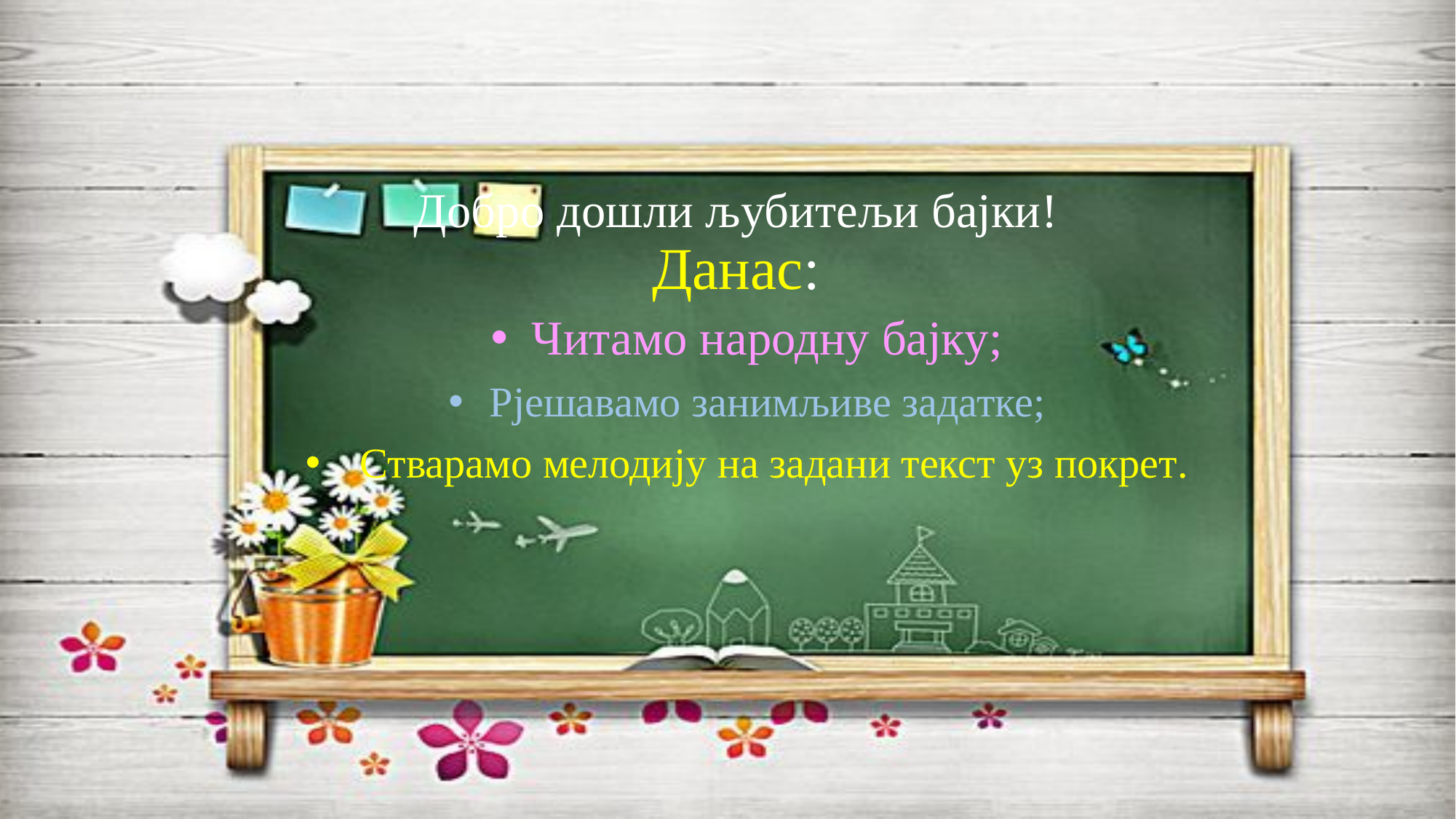

# Дoбро дошли љубитељи бајки! Данас:
Читамо народну бајку;
Рјешавамо занимљиве задатке;
Стварамо мелодију на задани текст уз покрет.